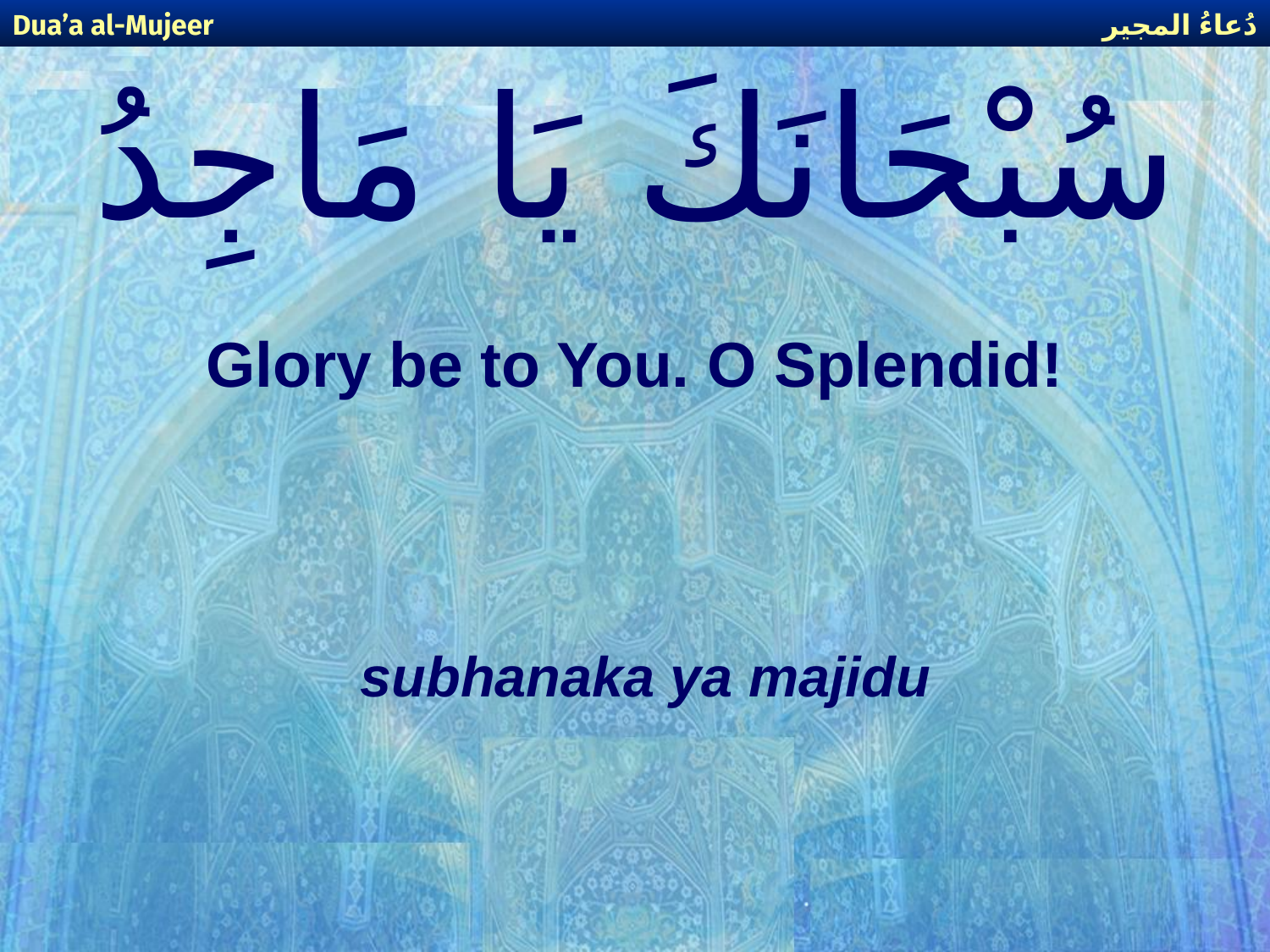

دُعاءُ المجير
Dua’a al-Mujeer
# سُبْحَانَكَ يَا مَاجِدُ
Glory be to You. O Splendid!
subhanaka ya majidu